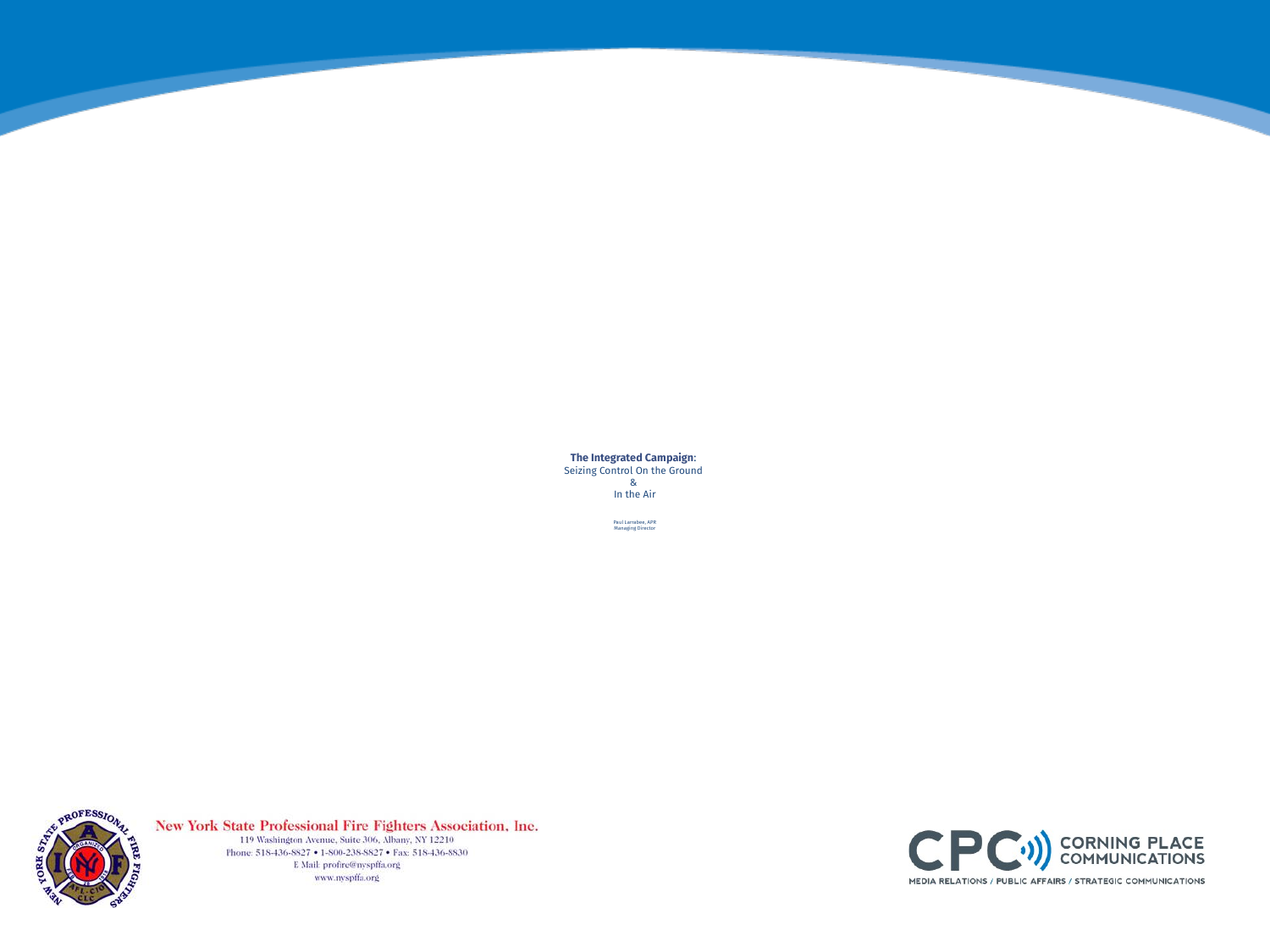

# The Integrated Campaign: Seizing Control On the Ground & In the Air Paul Larrabee, APR Managing Director